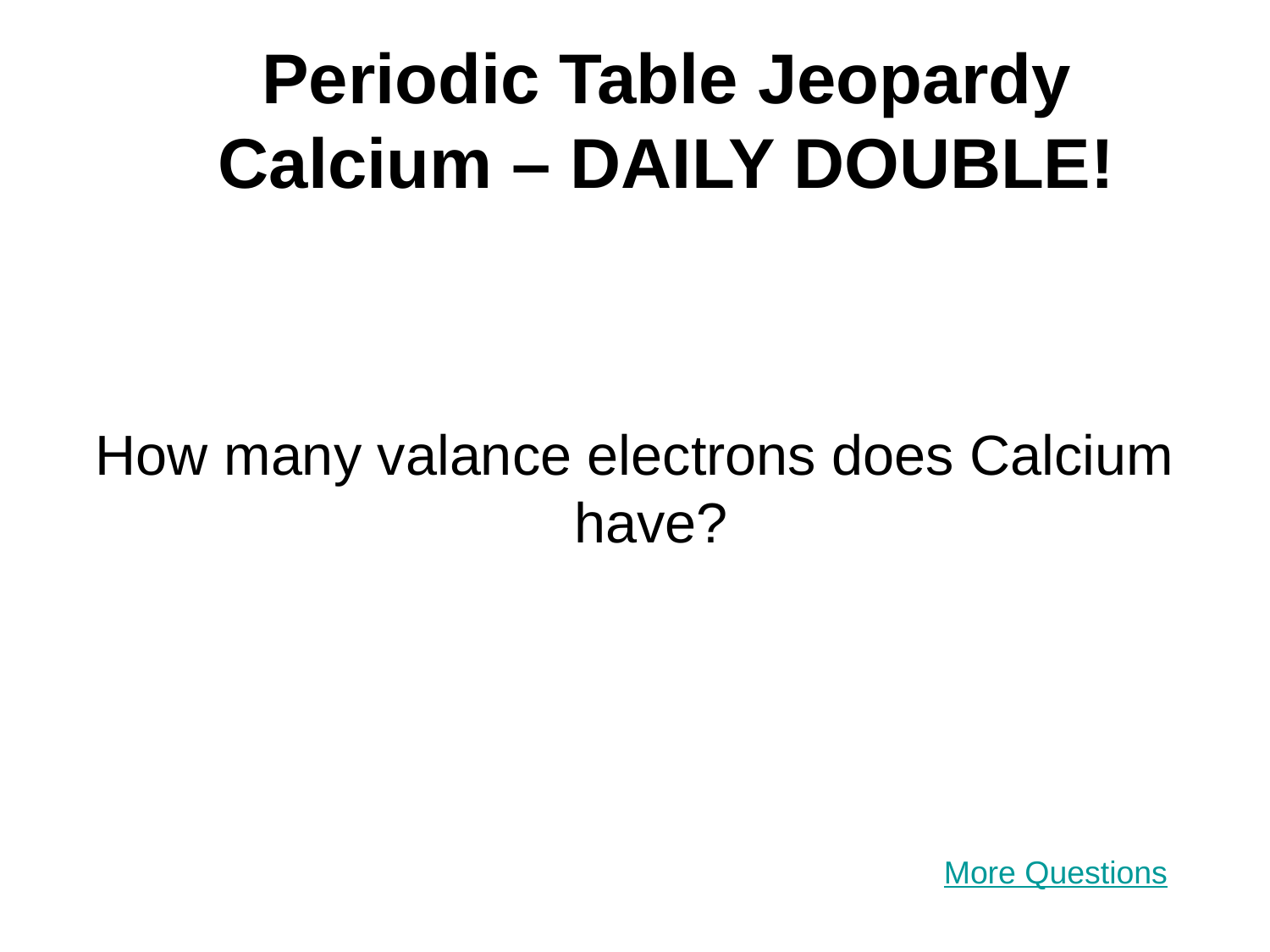

# Periodic Table Jeopardy Calcium – DAILY DOUBLE!
How many valance electrons does Calcium have?
More Questions